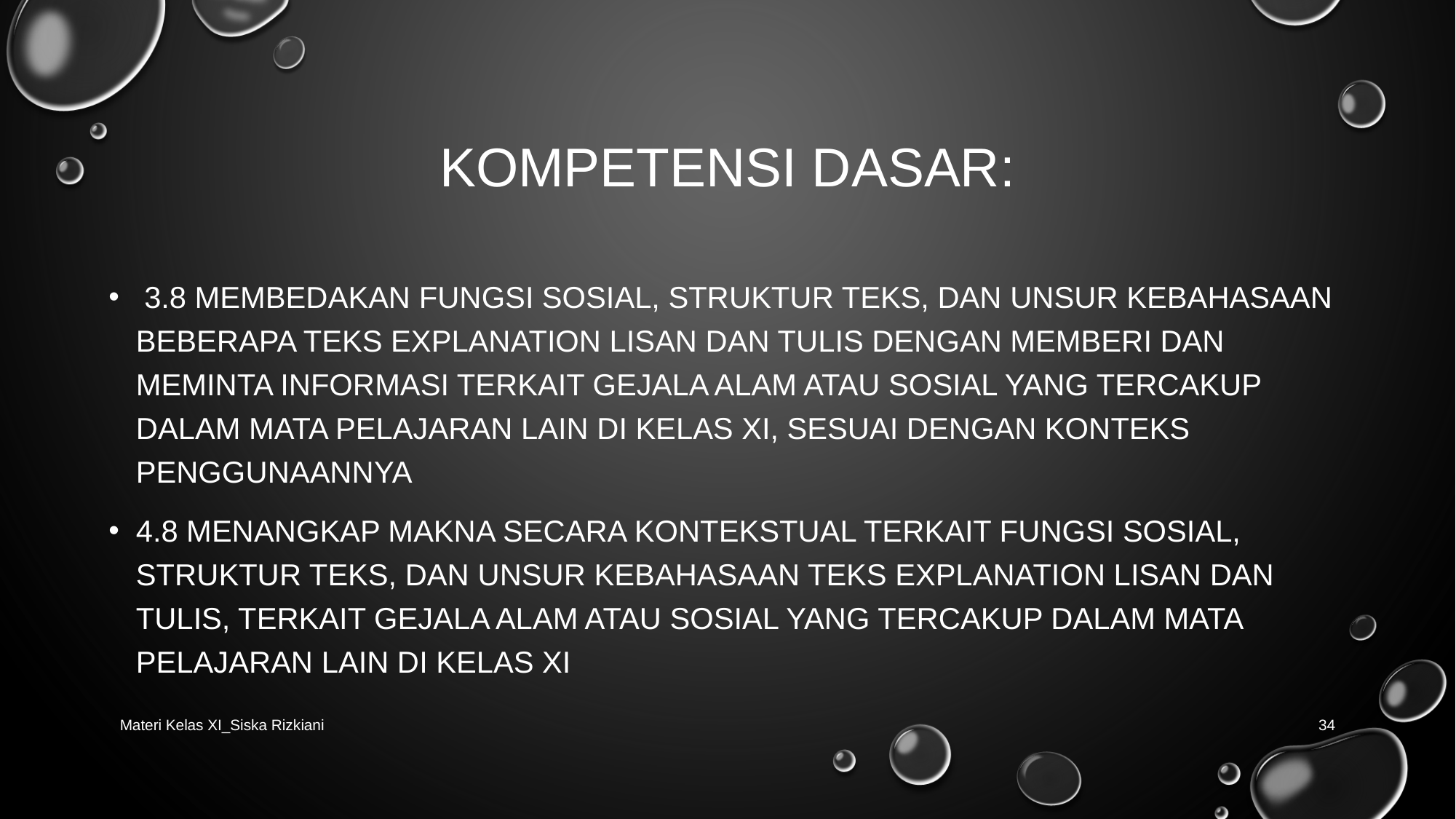

# Kompetensi Dasar:
 3.8 Membedakan fungsi sosial, struktur teks, dan unsur kebahasaan beberapa teks explanation lisan dan tulis dengan memberi dan meminta informasi terkait gejala alam atau sosial yang tercakup dalam mata pelajaran lain di kelas XI, sesuai dengan konteks penggunaannya
4.8 Menangkap makna secara kontekstual terkait fungsi sosial, struktur teks, dan unsur kebahasaan teks explanation lisan dan tulis, terkait gejala alam atau sosial yang tercakup dalam mata  pelajaran lain di kelas XI
Materi Kelas XI_Siska Rizkiani
34